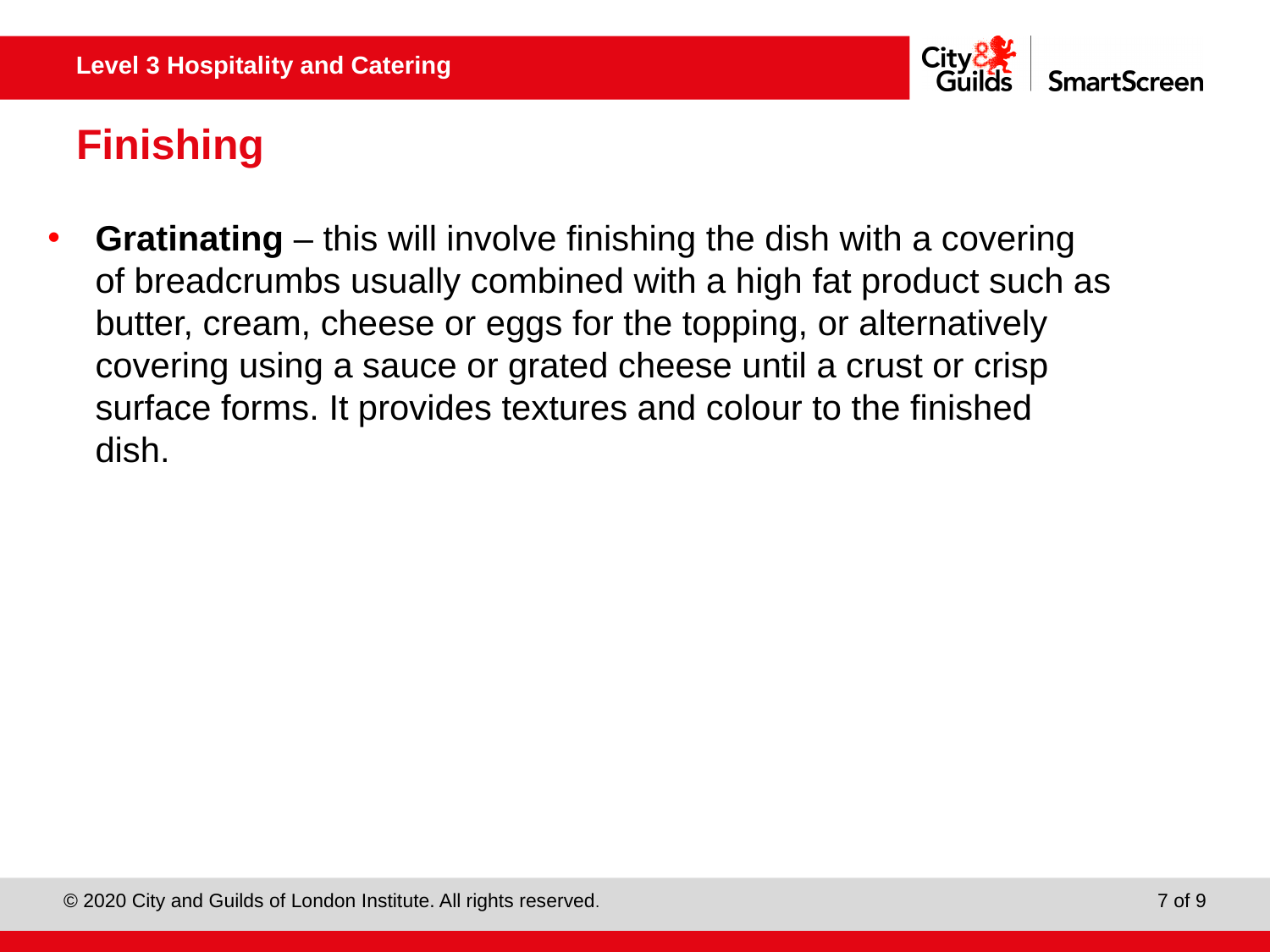

# Finishing

Gratinating – this will involve finishing the dish with a covering of breadcrumbs usually combined with a high fat product such as butter, cream, cheese or eggs for the topping, or alternatively covering using a sauce or grated cheese until a crust or crisp surface forms. It provides textures and colour to the finished dish.